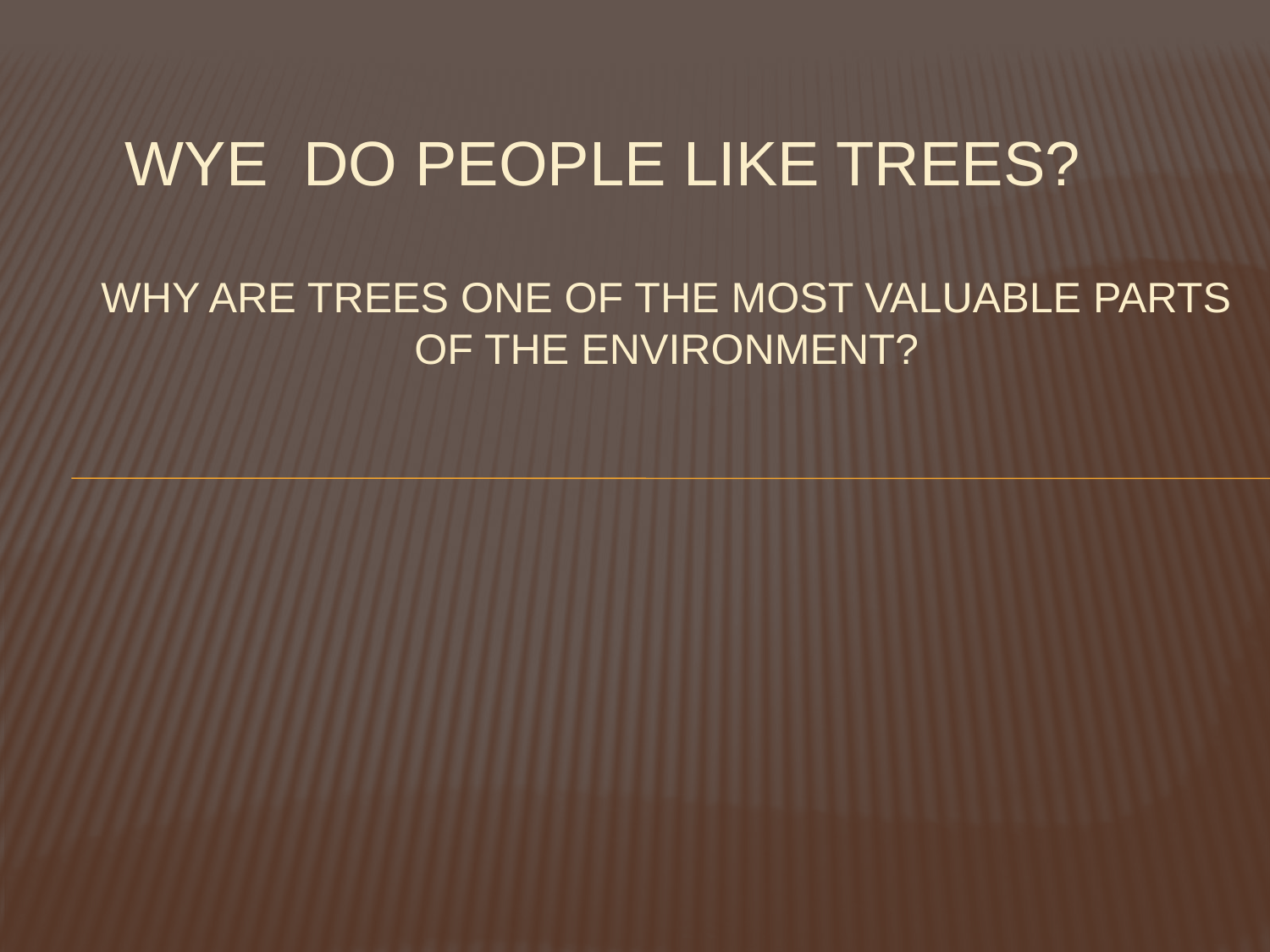

# Wye  do people like trees?
Why are trees one of the most valuable parts of the environment?